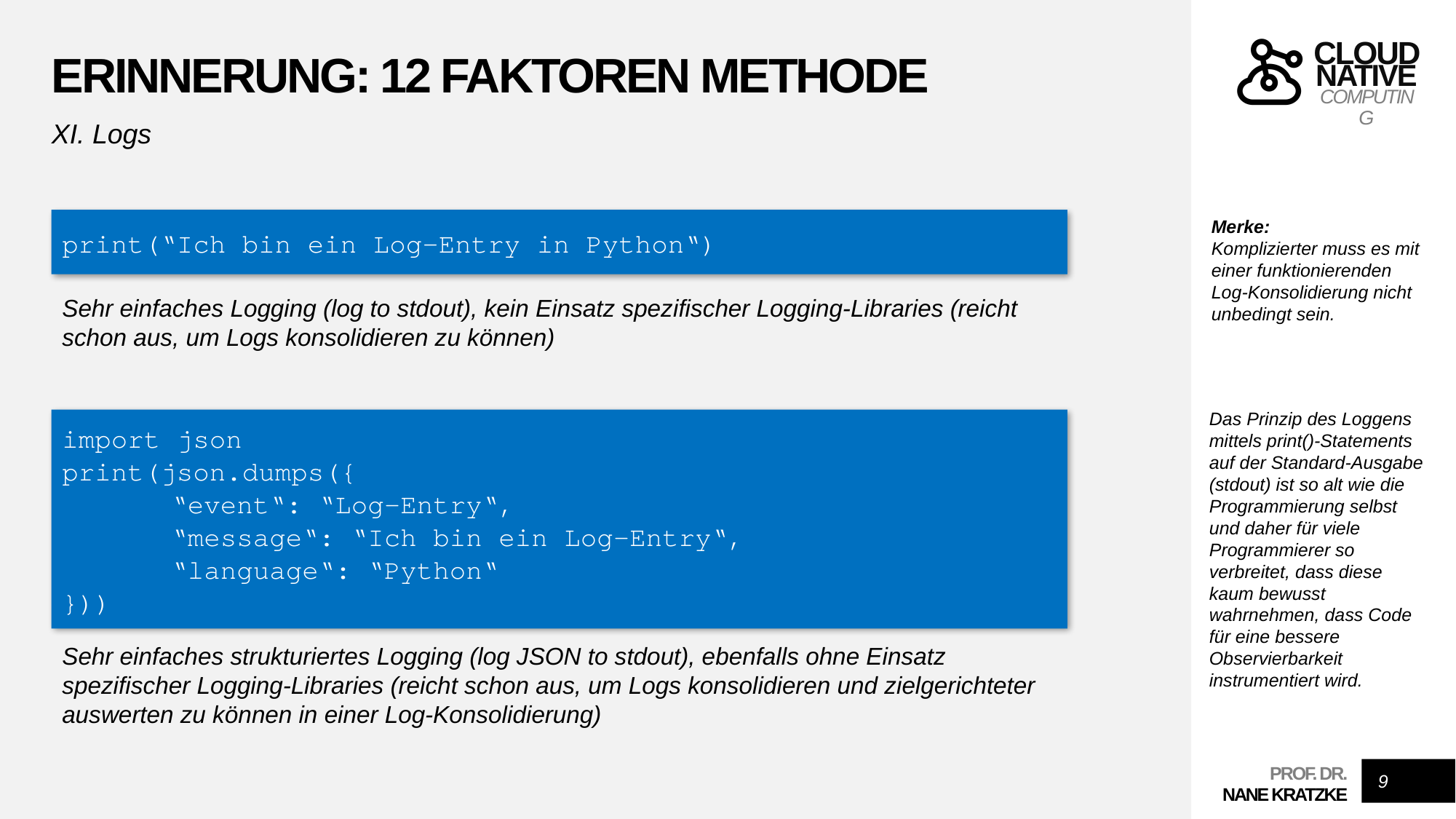

# Erinnerung: 12 Faktoren Methode
XI. Logs

print(“Ich bin ein Log-Entry in Python“)
Merke:
Komplizierter muss es mit einer funktionierenden Log-Konsolidierung nicht unbedingt sein.
Sehr einfaches Logging (log to stdout), kein Einsatz spezifischer Logging-Libraries (reicht schon aus, um Logs konsolidieren zu können)
Das Prinzip des Loggens mittels print()-Statements auf der Standard-Ausgabe (stdout) ist so alt wie die Programmierung selbst und daher für viele Programmierer so verbreitet, dass diese kaum bewusst wahrnehmen, dass Code für eine bessere Observierbarkeit instrumentiert wird.
import json
print(json.dumps({
	“event“: “Log-Entry“,
	“message“: “Ich bin ein Log-Entry“,
	“language“: “Python“
}))
Sehr einfaches strukturiertes Logging (log JSON to stdout), ebenfalls ohne Einsatz spezifischer Logging-Libraries (reicht schon aus, um Logs konsolidieren und zielgerichteter auswerten zu können in einer Log-Konsolidierung)
9